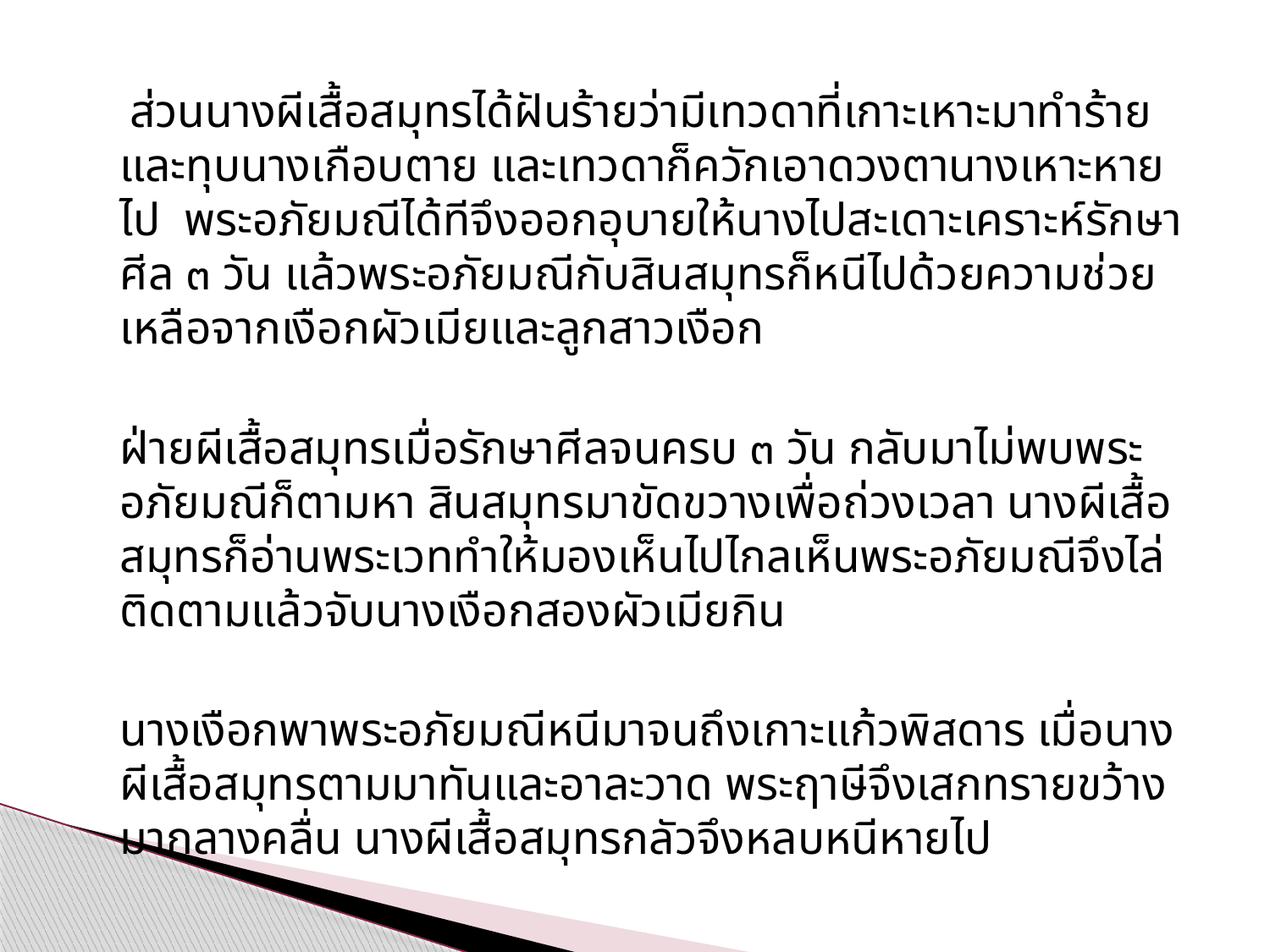

ส่วนนางผีเสื้อสมุทรได้ฝันร้ายว่ามีเทวดาที่เกาะเหาะมาทำร้ายและทุบนางเกือบตาย และเทวดาก็ควักเอาดวงตานางเหาะหายไป  พระอภัยมณีได้ทีจึงออกอุบายให้นางไปสะเดาะเคราะห์รักษาศีล ๓ วัน แล้วพระอภัยมณีกับสินสมุทรก็หนีไปด้วยความช่วยเหลือจากเงือกผัวเมียและลูกสาวเงือก

		ฝ่ายผีเสื้อสมุทรเมื่อรักษาศีลจนครบ ๓ วัน กลับมาไม่พบพระอภัยมณีก็ตามหา สินสมุทรมาขัดขวางเพื่อถ่วงเวลา นางผีเสื้อสมุทรก็อ่านพระเวททำให้มองเห็นไปไกลเห็นพระอภัยมณีจึงไล่ติดตามแล้วจับนางเงือกสองผัวเมียกิน

		นางเงือกพาพระอภัยมณีหนีมาจนถึงเกาะแก้วพิสดาร เมื่อนางผีเสื้อสมุทรตามมาทันและอาละวาด พระฤาษีจึงเสกทรายขว้างมากลางคลื่น นางผีเสื้อสมุทรกลัวจึงหลบหนีหายไป